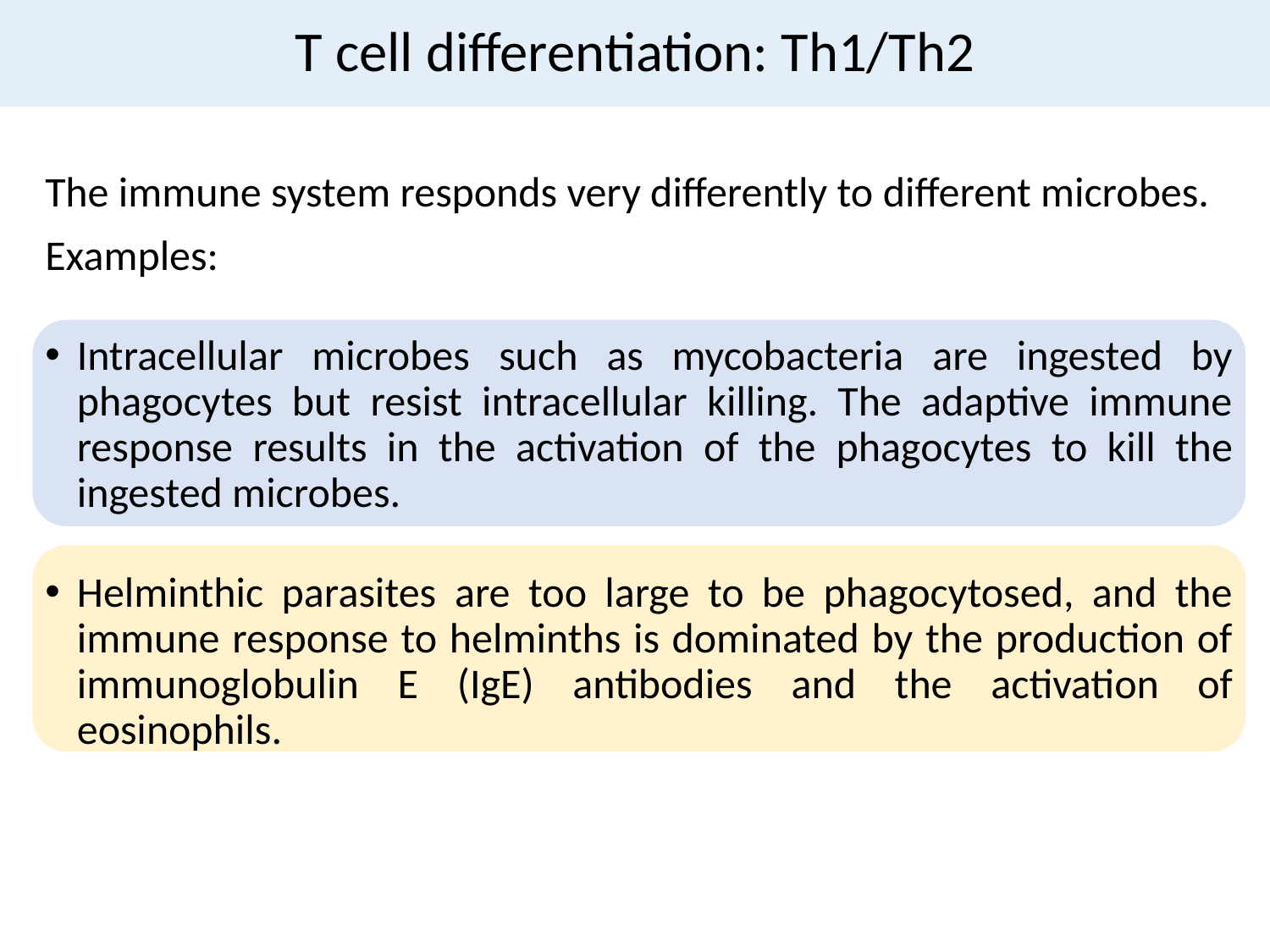

# T cell differentiation: Th1/Th2

The immune system responds very differently to different microbes.
Examples:

Intracellular microbes such as mycobacteria are ingested by phagocytes but resist intracellular killing. The adaptive immune response results in the activation of the phagocytes to kill the ingested microbes.

Helminthic parasites are too large to be phagocytosed, and the immune response to helminths is dominated by the production of immunoglobulin E (IgE) antibodies and the activation of eosinophils.